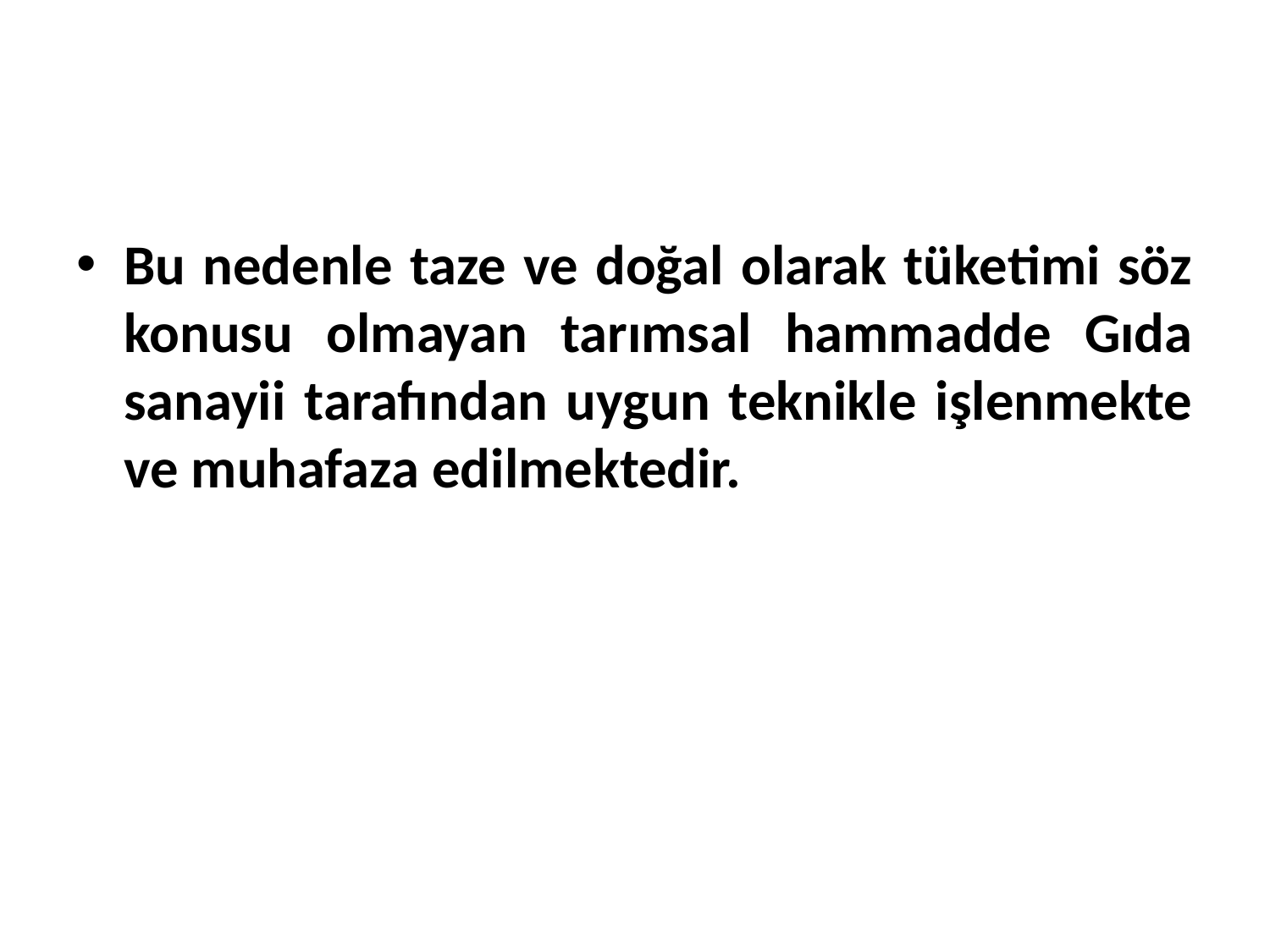

Bu nedenle taze ve doğal olarak tüketimi söz konusu olmayan tarımsal hammadde Gıda sanayii tarafından uygun teknikle işlenmekte ve muhafaza edilmektedir.